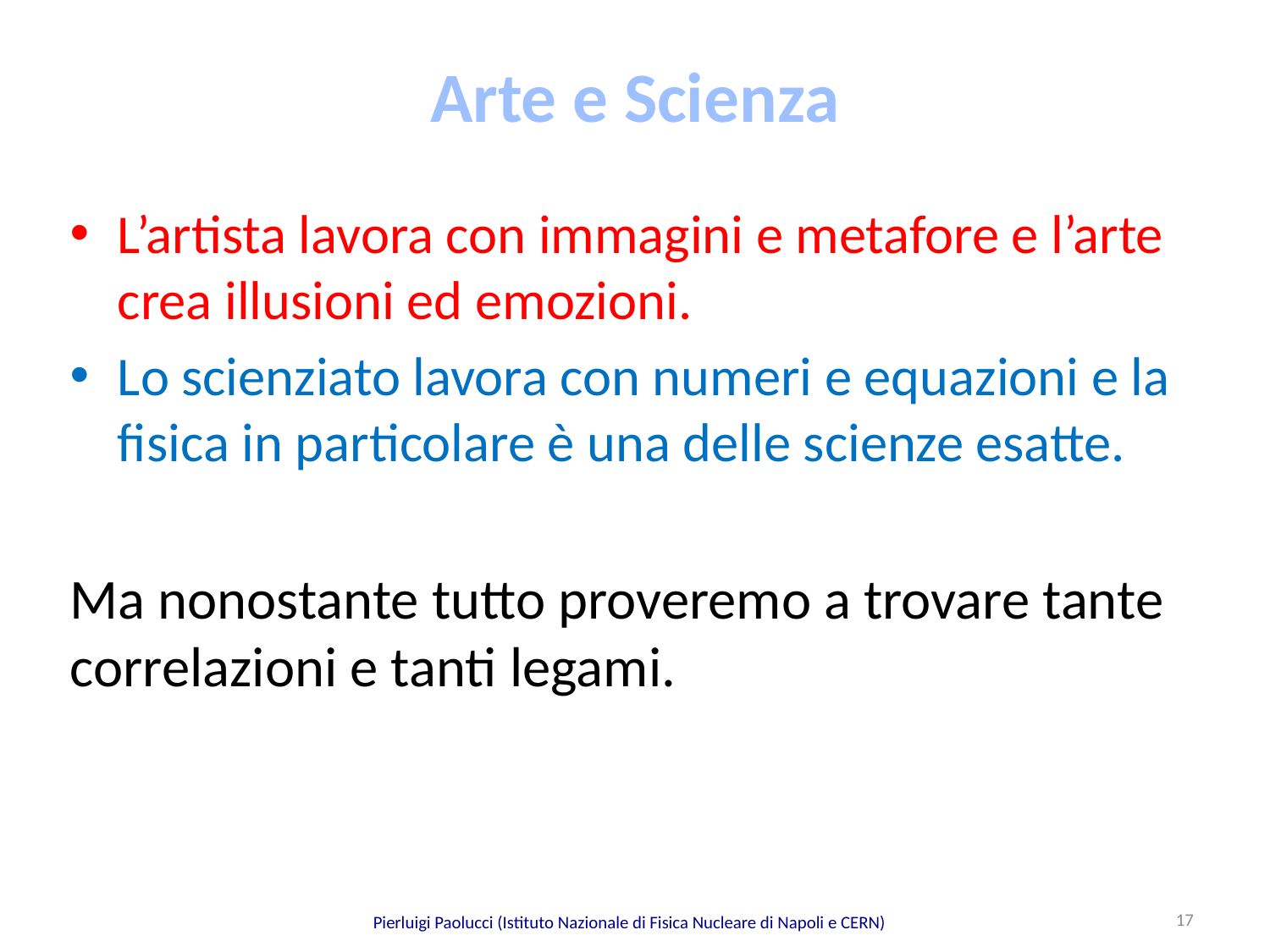

# Arte e Scienza
L’artista lavora con immagini e metafore e l’arte crea illusioni ed emozioni.
Lo scienziato lavora con numeri e equazioni e la fisica in particolare è una delle scienze esatte.

Ma nonostante tutto proveremo a trovare tante correlazioni e tanti legami.

17
Pierluigi Paolucci (Istituto Nazionale di Fisica Nucleare di Napoli e CERN)